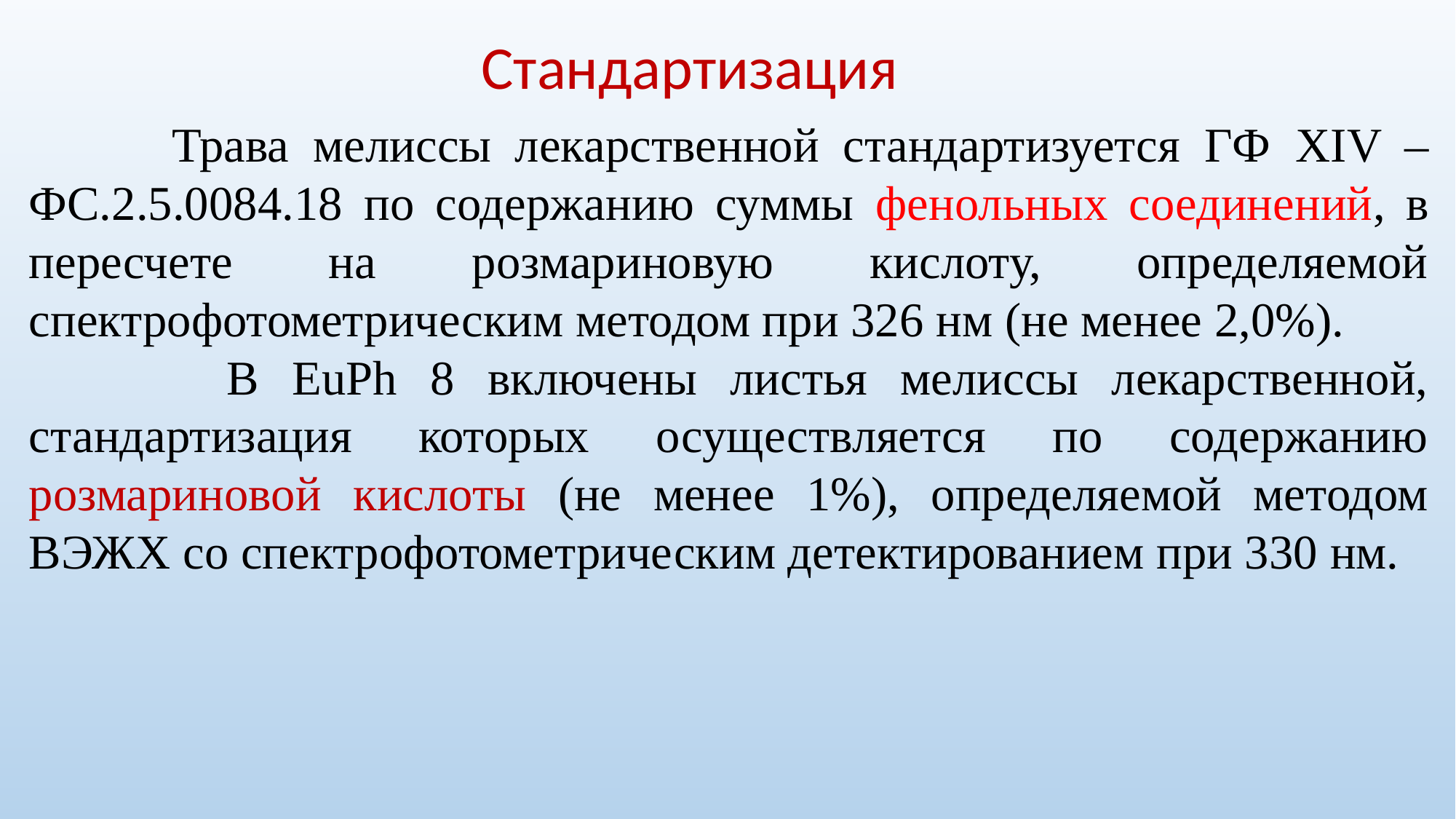

Стандартизация
      Трава мелиссы лекарственной стандартизуется ГФ XIV – ФС.2.5.0084.18 по содержанию суммы фенольных соединений, в пересчете на розмариновую кислоту, определяемой спектрофотометрическим методом при 326 нм (не менее 2,0%).
      В EuPh 8 включены листья мелиссы лекарственной, стандартизация которых осуществляется по содержанию розмариновой кислоты (не менее 1%), определяемой методом ВЭЖХ со спектрофотометрическим детектированием при 330 нм.